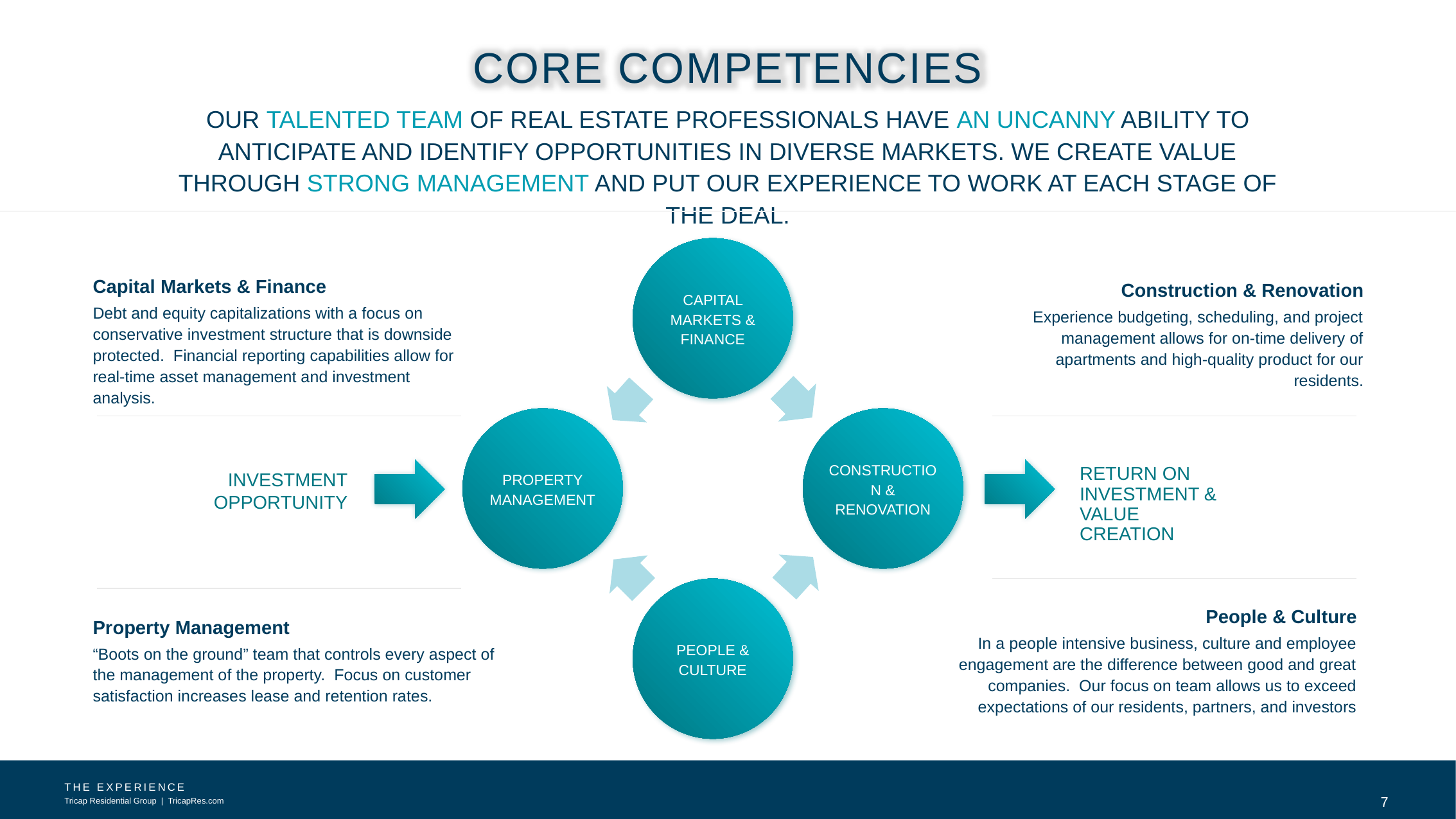

CORE COMPETENCIES
OUR TALENTED TEAM OF REAL ESTATE PROFESSIONALS HAVE AN UNCANNY ABILITY TO ANTICIPATE AND IDENTIFY OPPORTUNITIES IN DIVERSE MARKETS. WE CREATE VALUE THROUGH STRONG MANAGEMENT AND PUT OUR EXPERIENCE TO WORK AT EACH STAGE OF THE DEAL.
CAPITAL MARKETS & FINANCE

CONSTRUCTION & RENOVATION

PEOPLE & CULTURE

PROPERTY MANAGEMENT

Capital Markets & Finance
Debt and equity capitalizations with a focus on conservative investment structure that is downside protected.  Financial reporting capabilities allow for real-time asset management and investment analysis.
Construction & Renovation
Experience budgeting, scheduling, and project management allows for on-time delivery of apartments and high-quality product for our residents.

RETURN ON INVESTMENT & VALUE CREATION
INVESTMENT
OPPORTUNITY
People & Culture
In a people intensive business, culture and employee engagement are the difference between good and great companies.  Our focus on team allows us to exceed expectations of our residents, partners, and investors
Property Management
“Boots on the ground” team that controls every aspect of the management of the property.  Focus on customer satisfaction increases lease and retention rates.